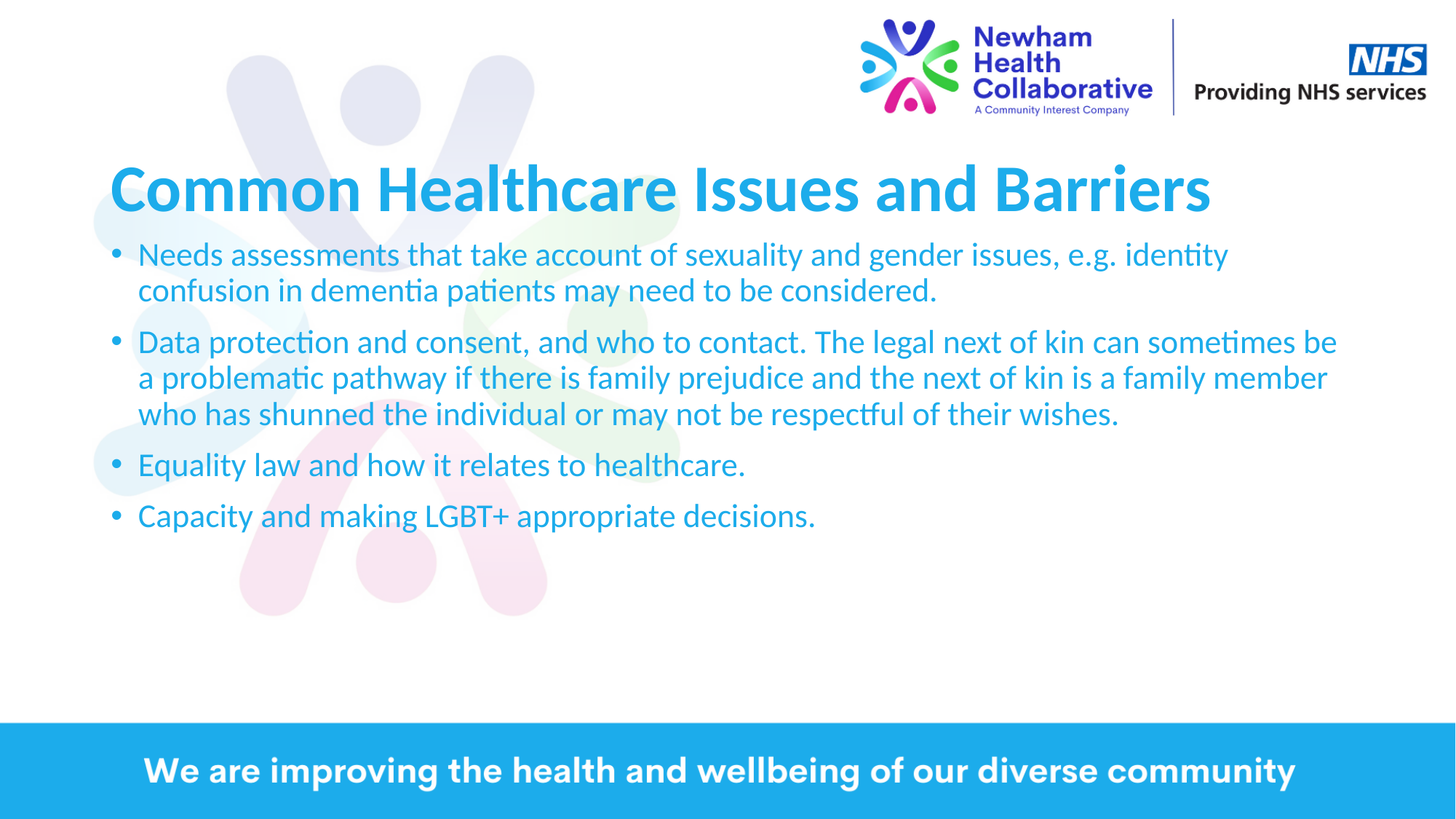

# Common Healthcare Issues and Barriers
Needs assessments that take account of sexuality and gender issues, e.g. identity confusion in dementia patients may need to be considered.
Data protection and consent, and who to contact. The legal next of kin can sometimes be a problematic pathway if there is family prejudice and the next of kin is a family member who has shunned the individual or may not be respectful of their wishes.
Equality law and how it relates to healthcare.
Capacity and making LGBT+ appropriate decisions.